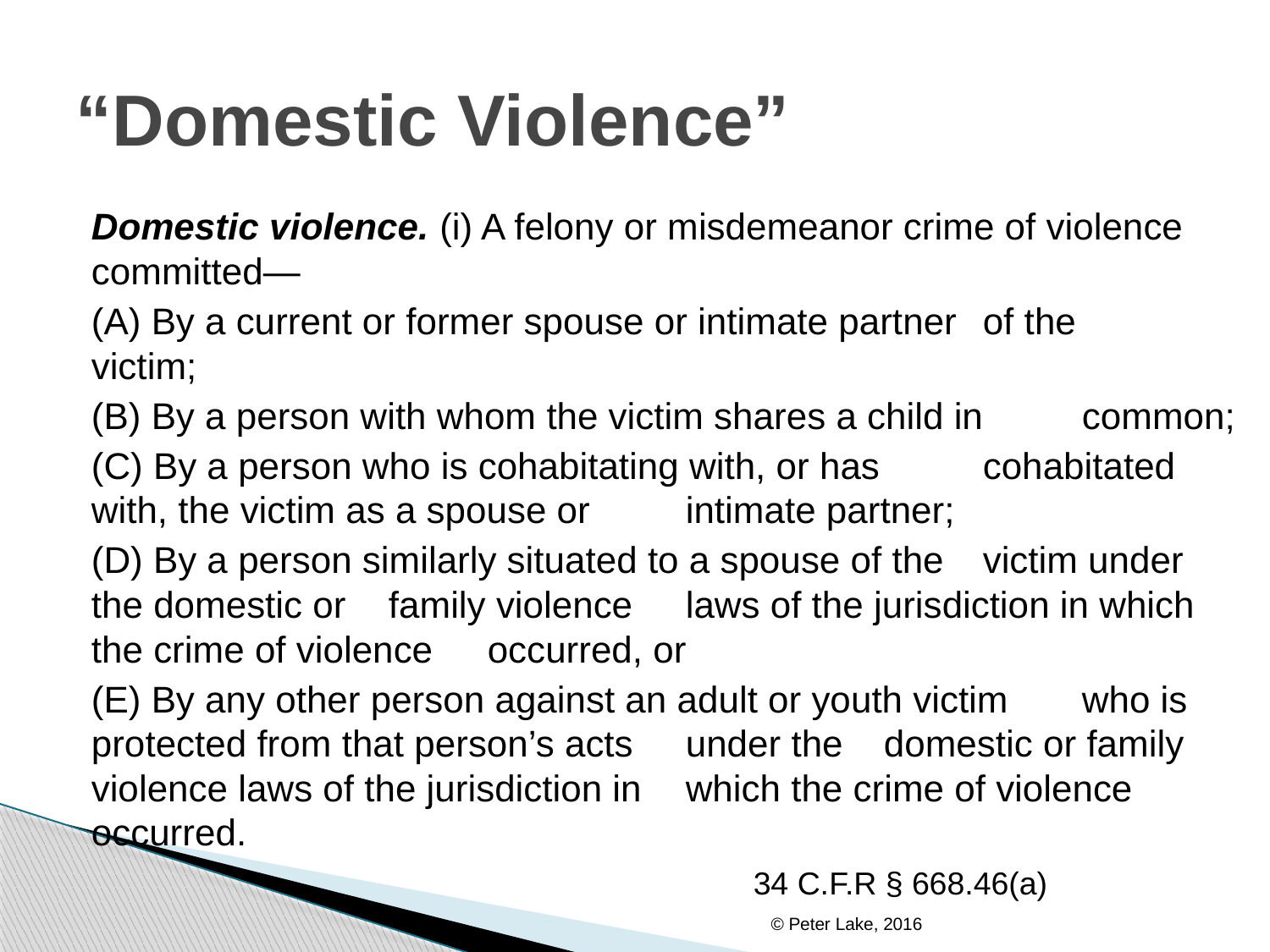

# “Domestic Violence”
Domestic violence. (i) A felony or misdemeanor crime of violence committed—
	(A) By a current or former spouse or intimate partner 	of the 	victim;
	(B) By a person with whom the victim shares a child in 	common;
	(C) By a person who is cohabitating with, or has 	cohabitated with, the victim as a spouse or 	intimate partner;
	(D) By a person similarly situated to a spouse of the 	victim under the domestic or 	family violence 	laws of the jurisdiction in which the crime of violence 	occurred, or
	(E) By any other person against an adult or youth victim 	who is protected from that person’s acts 	under the 	domestic or family violence laws of the jurisdiction in 	which the crime of violence 	occurred.

34 C.F.R § 668.46(a)
© Peter Lake, 2016